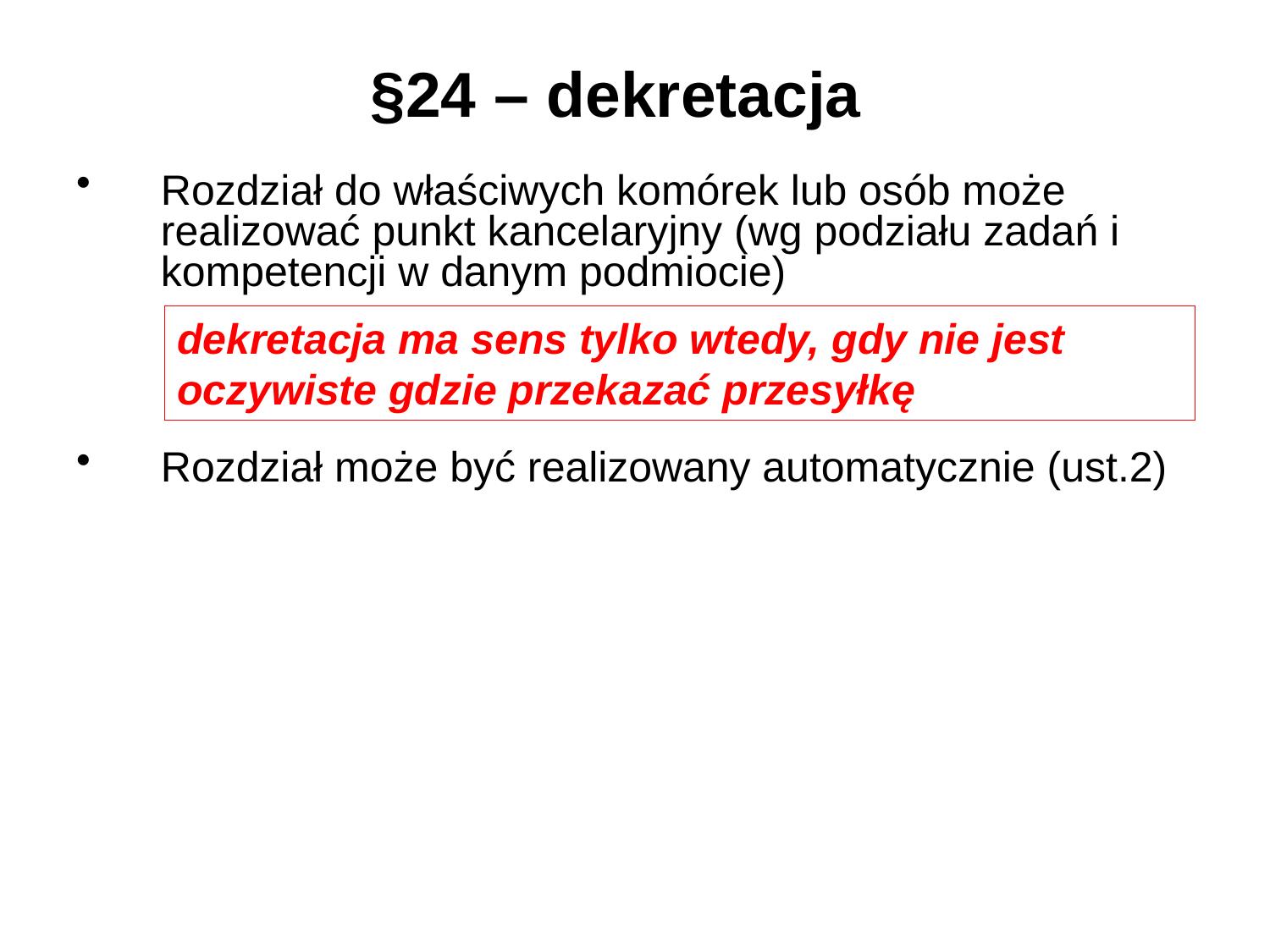

# §24 – dekretacja
Rozdział do właściwych komórek lub osób może realizować punkt kancelaryjny (wg podziału zadań i kompetencji w danym podmiocie)

Rozdział może być realizowany automatycznie (ust.2)

dekretacja ma sens tylko wtedy, gdy nie jest oczywiste gdzie przekazać przesyłkę